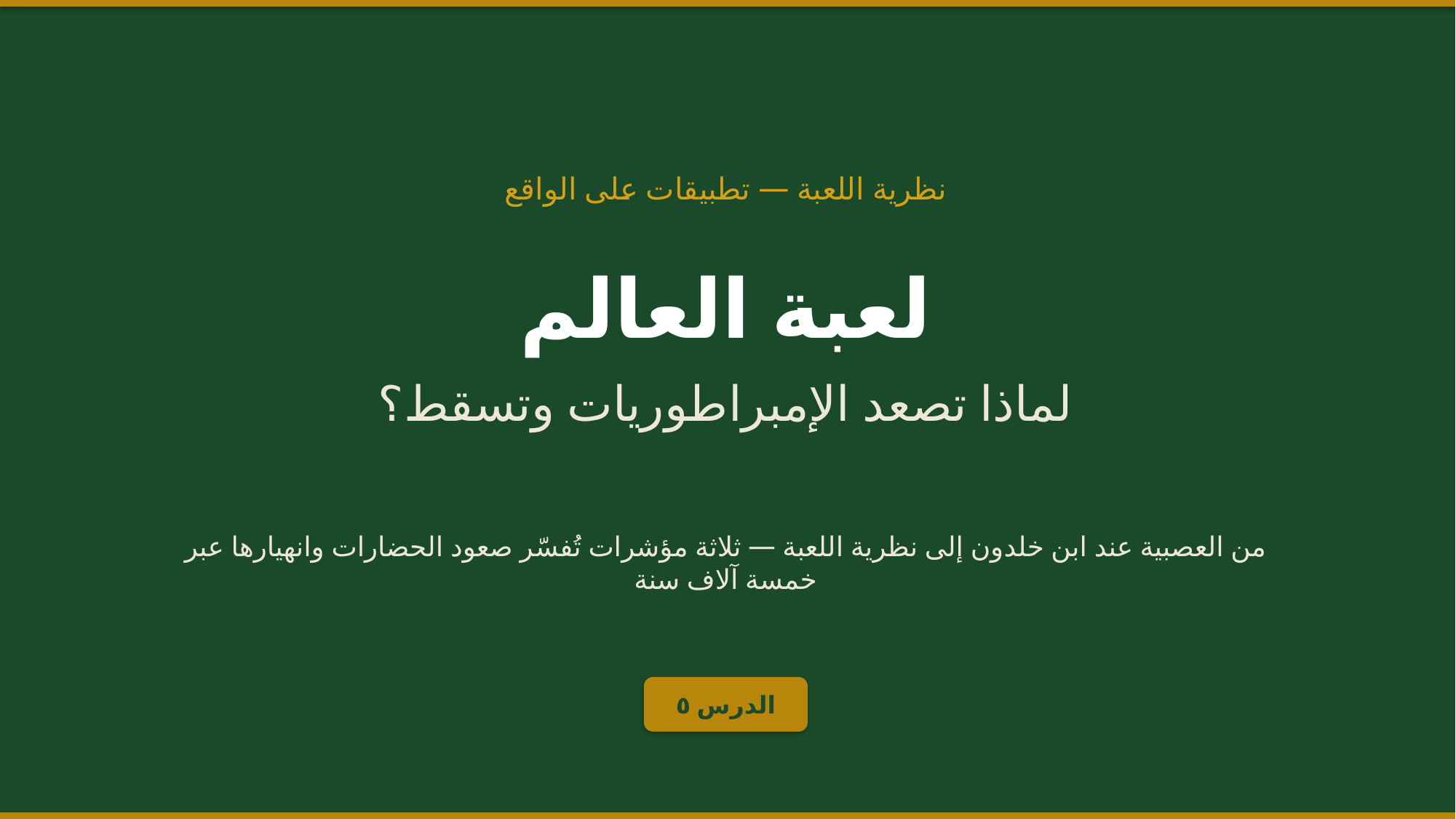

نظرية اللعبة — تطبيقات على الواقع
لعبة العالم
لماذا تصعد الإمبراطوريات وتسقط؟
من العصبية عند ابن خلدون إلى نظرية اللعبة — ثلاثة مؤشرات تُفسّر صعود الحضارات وانهيارها عبر خمسة آلاف سنة
الدرس ٥